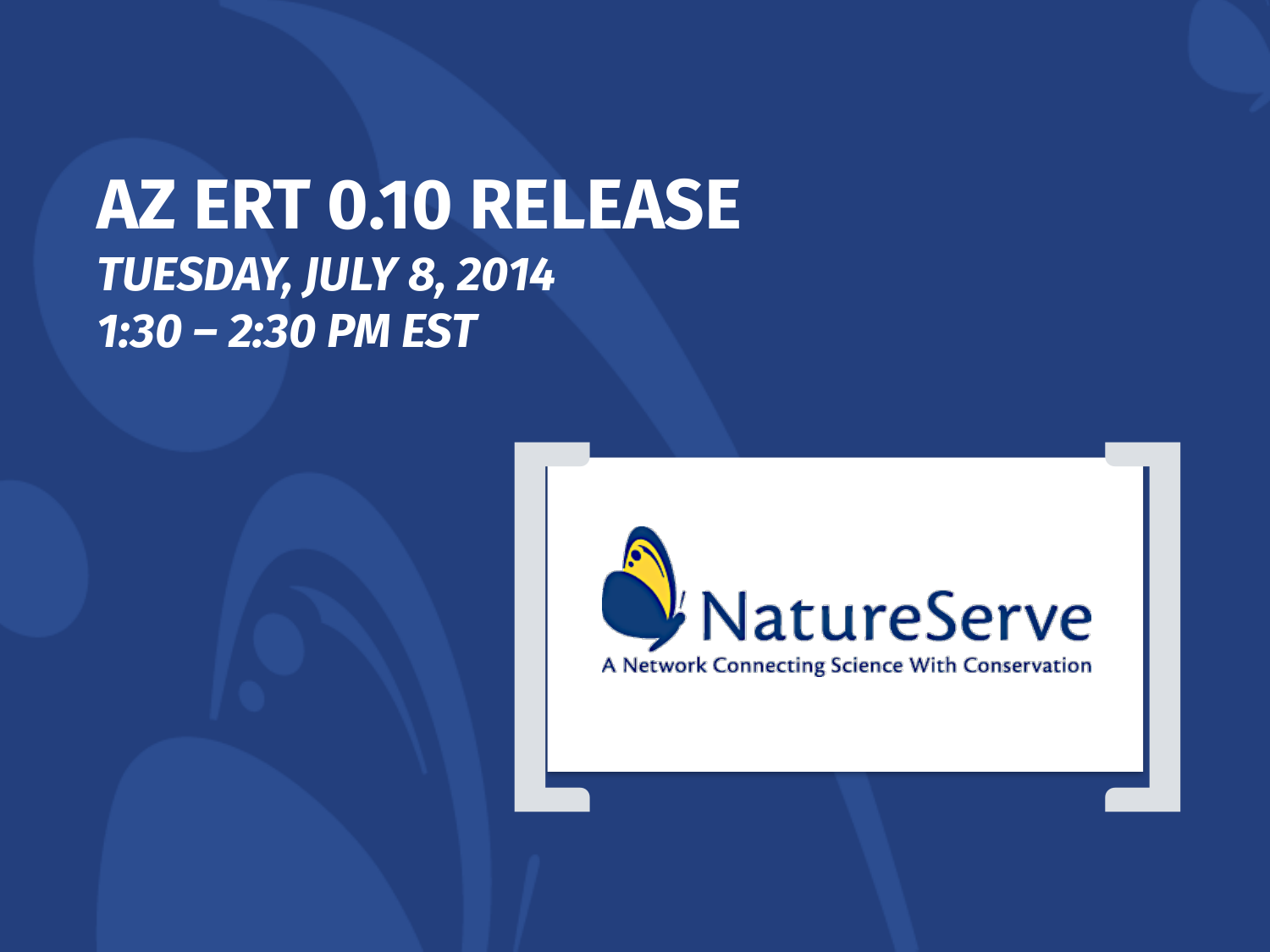

# AZ ERT 0.10 release tuesday, july 8, 2014 1:30 – 2:30 PM EST